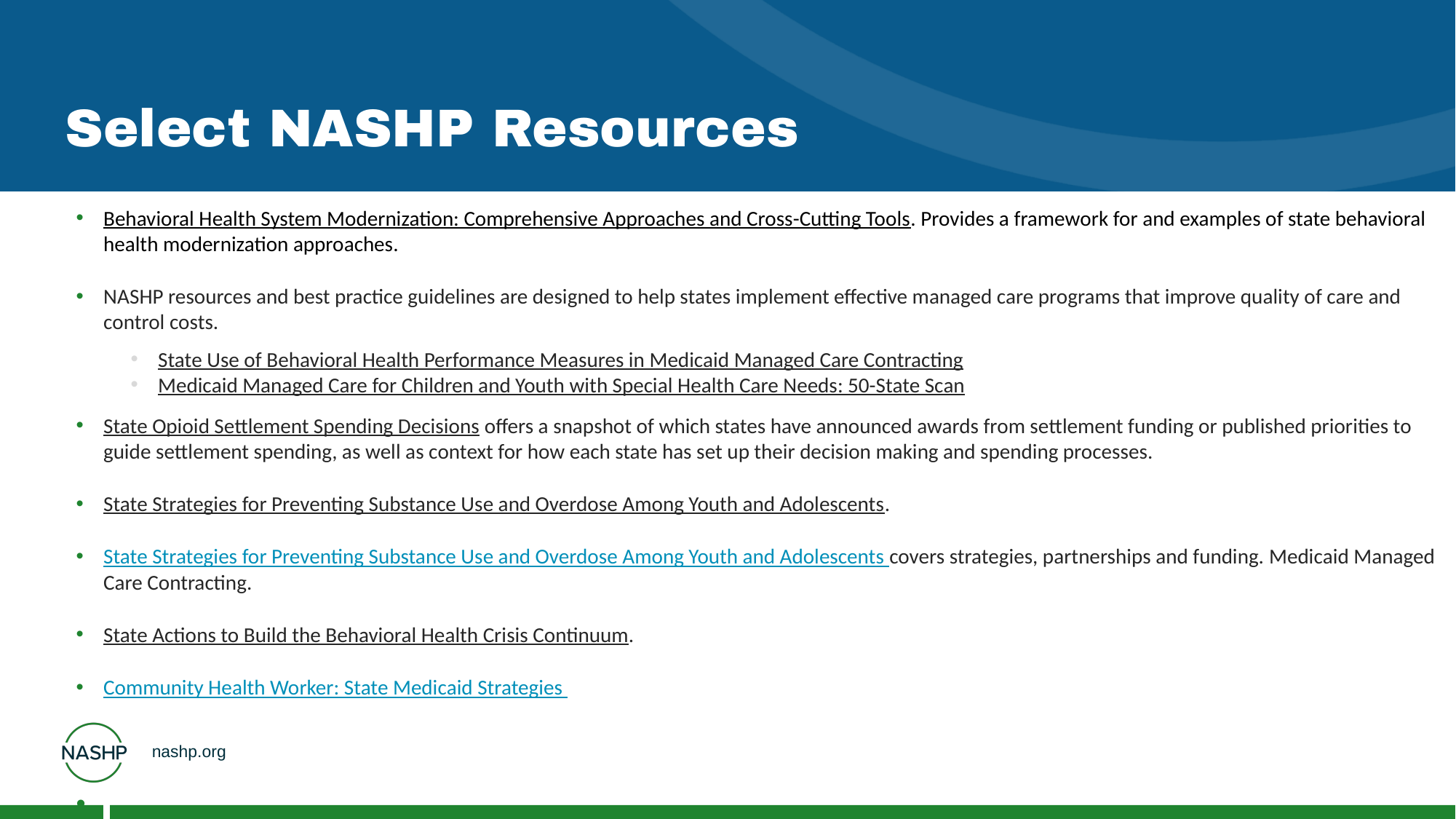

# Select NASHP Resources
Behavioral Health System Modernization: Comprehensive Approaches and Cross-Cutting Tools. Provides a framework for and examples of state behavioral health modernization approaches.
NASHP resources and best practice guidelines are designed to help states implement effective managed care programs that improve quality of care and control costs.
State Use of Behavioral Health Performance Measures in Medicaid Managed Care Contracting
Medicaid Managed Care for Children and Youth with Special Health Care Needs: 50-State Scan
State Opioid Settlement Spending Decisions offers a snapshot of which states have announced awards from settlement funding or published priorities to guide settlement spending, as well as context for how each state has set up their decision making and spending processes.
State Strategies for Preventing Substance Use and Overdose Among Youth and Adolescents.
State Strategies for Preventing Substance Use and Overdose Among Youth and Adolescents covers strategies, partnerships and funding. Medicaid Managed Care Contracting.
State Actions to Build the Behavioral Health Crisis Continuum.
Community Health Worker: State Medicaid Strategies